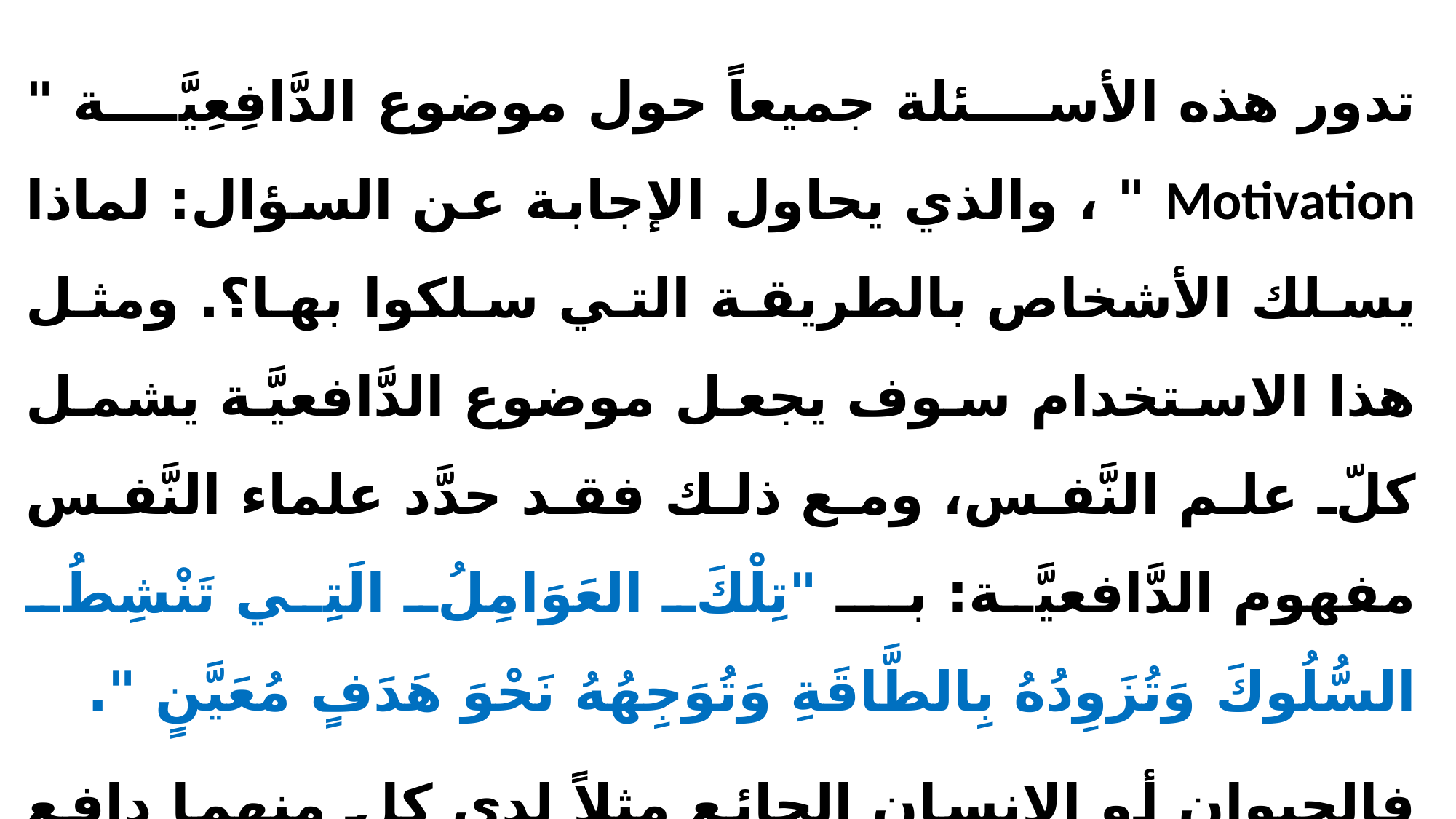

تدور هذه الأسئلة جميعاً حول موضوع الدَّافِعِيَّة " Motivation " ، والذي يحاول الإجابة عن السؤال: لماذا يسلك الأشخاص بالطريقة التي سلكوا بها؟. ومثل هذا الاستخدام سوف يجعل موضوع الدَّافعيَّة يشمل كلّ علم النَّفس، ومع ذلك فقد حدَّد علماء النَّفس مفهوم الدَّافعيَّة: بــ "تِلْكَ العَوَامِلُ الَتِي تَنْشِطُ السُّلُوكَ وَتُزَوِدُهُ بِالطَّاقَةِ وَتُوَجِهُهُ نَحْوَ هَدَفٍ مُعَيَّنٍ ".
فالحيوان أو الإنسان الجائع مثلاً لدى كلٍ منهما دافع للبحث عن الطعام المناسب له.
ومن المبادىء المقررة في هذا الصدد أنَّ ( كُلُ سُلُوكٍ وَرَاءَهُ دَافِعٌ )، ولكن ما هو تعريف الدافع ؟.